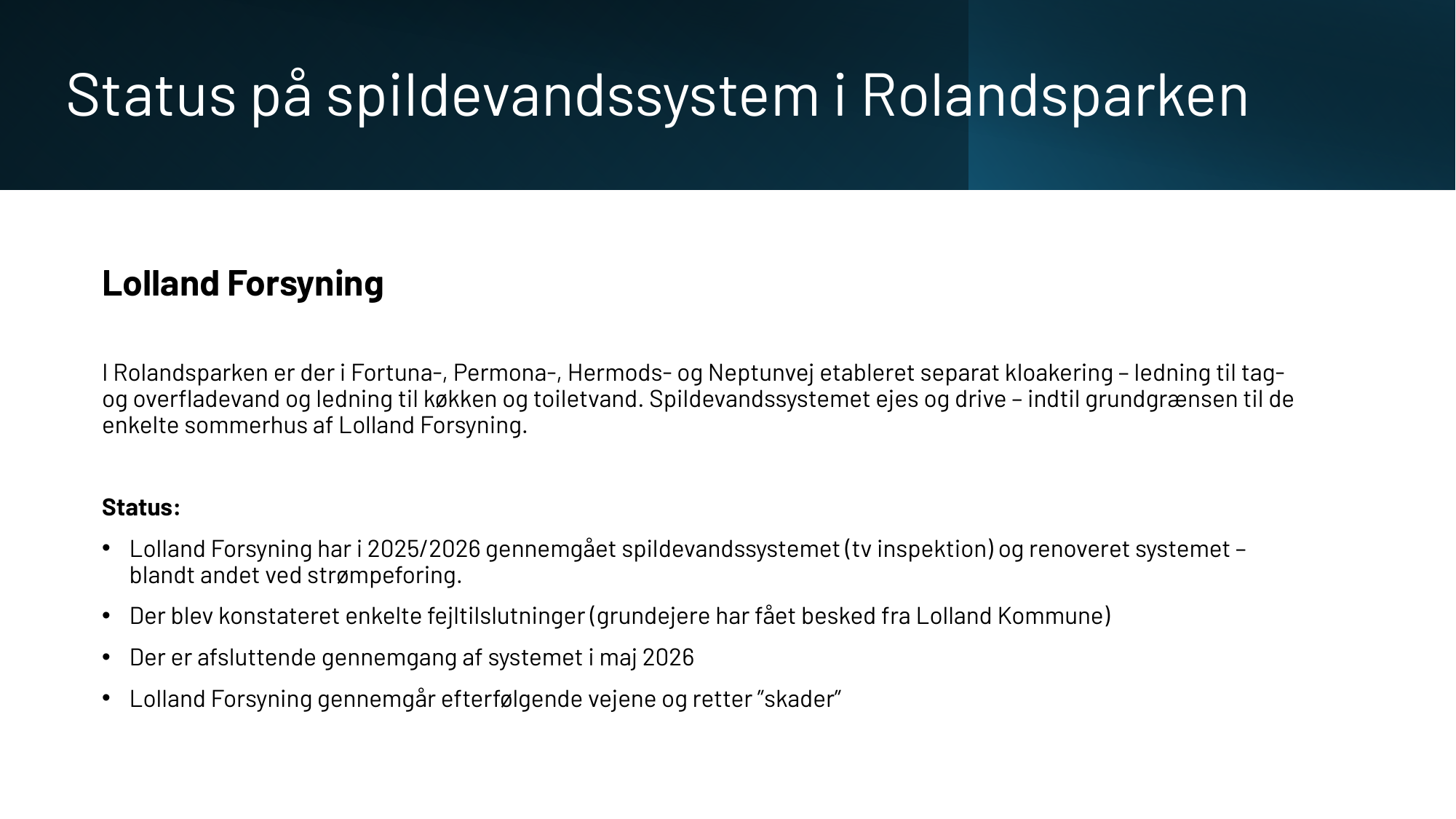

# Status på spildevandssystem i Rolandsparken
Lolland Forsyning

I Rolandsparken er der i Fortuna-, Permona-, Hermods- og Neptunvej etableret separat kloakering – ledning til tag- og overfladevand og ledning til køkken og toiletvand. Spildevandssystemet ejes og drive – indtil grundgrænsen til de enkelte sommerhus af Lolland Forsyning.

Status:
Lolland Forsyning har i 2025/2026 gennemgået spildevandssystemet (tv inspektion) og renoveret systemet – blandt andet ved strømpeforing.
Der blev konstateret enkelte fejltilslutninger (grundejere har fået besked fra Lolland Kommune)
Der er afsluttende gennemgang af systemet i maj 2026
Lolland Forsyning gennemgår efterfølgende vejene og retter ”skader”